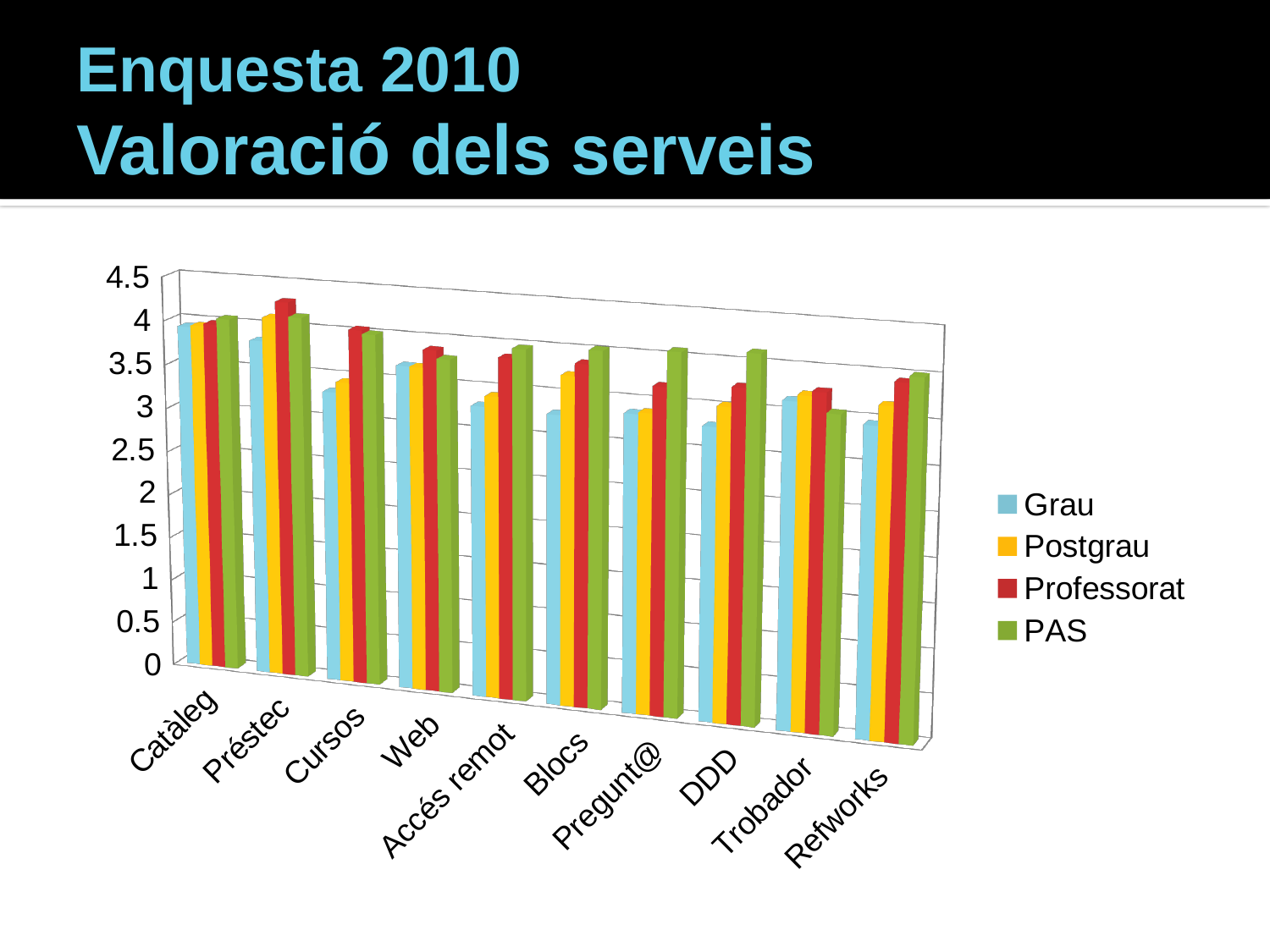

# Enquesta 2010 Valoració dels serveis

[unsupported chart]